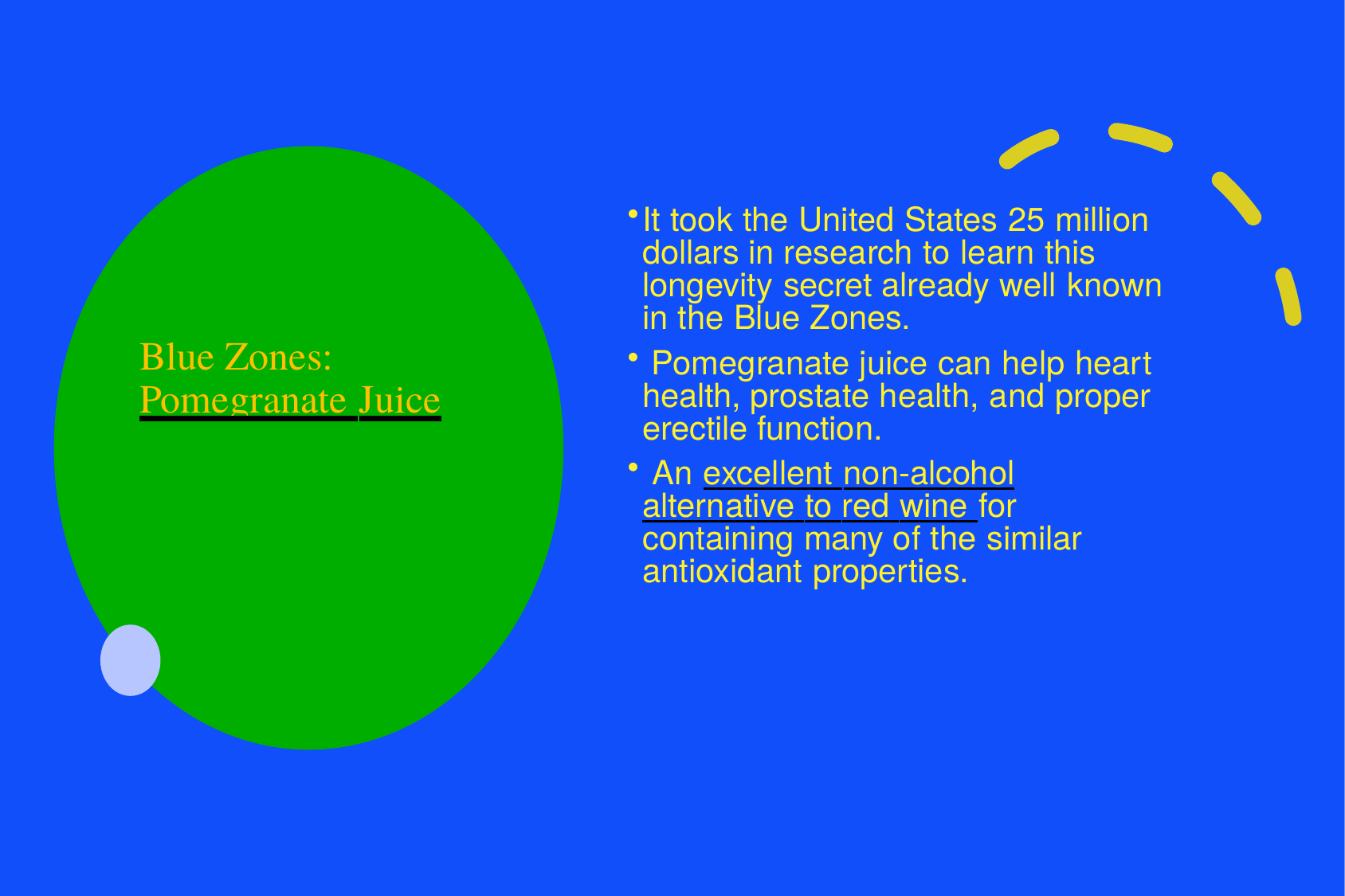

It took the United States 25 million dollars in research to learn this longevity secret already well known in the Blue Zones.
 Pomegranate juice can help heart health, prostate health, and proper erectile function.
 An excellent non-alcohol alternative to red wine for containing many of the similar antioxidant properties.
Blue Zones: Pomegranate Juice

73